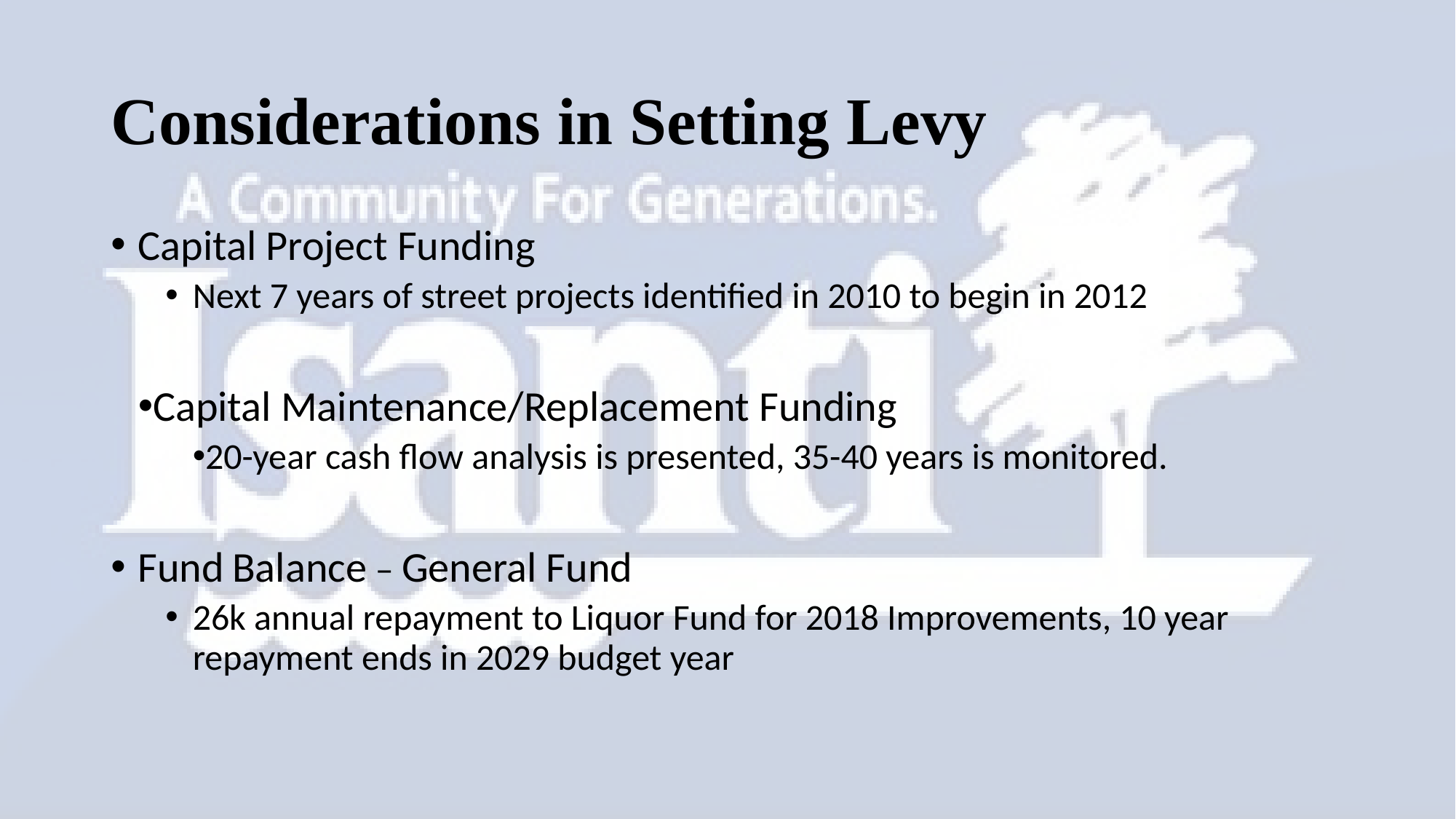

# Considerations in Setting Levy
Capital Project Funding
Next 7 years of street projects identified in 2010 to begin in 2012

Capital Maintenance/Replacement Funding
20-year cash flow analysis is presented, 35-40 years is monitored.

Fund Balance – General Fund
26k annual repayment to Liquor Fund for 2018 Improvements, 10 year repayment ends in 2029 budget year